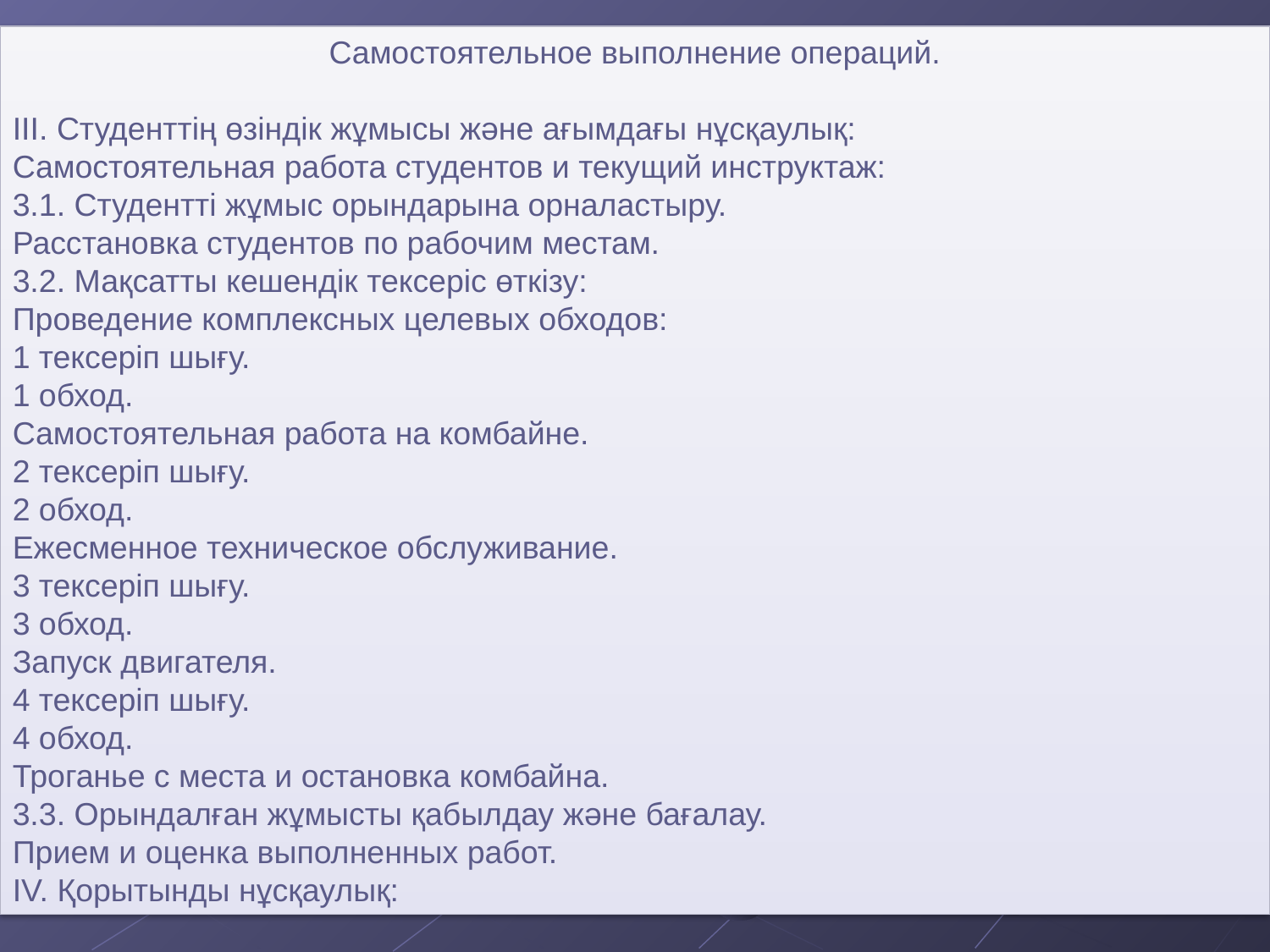

Самостоятельное выполнение операций.

ΙΙΙ. Студенттің өзiндiк жұмысы және ағымдағы нұсқаулық:
Самостоятельная работа студентов и текущий инструктаж:
3.1. Студентті жұмыс орындарына орналастыру.
Расстановка студентов по рабочим местам.
3.2. Мақсатты кешендiк тексерiс өткiзу:
Проведение комплексных целевых обходов:
1 тексерiп шығу.
1 обход.
Самостоятельная работа на комбайне.
2 тексерiп шығу.
2 обход.
Ежесменное техническое обслуживание.
3 тексерiп шығу.
3 обход.
Запуск двигателя.
4 тексерiп шығу.
4 обход.
Троганье с места и остановка комбайна.
3.3. Орындалған жұмысты қабылдау және бағалау.
Прием и оценка выполненных работ.
ΙV. Қорытынды нұсқаулық: